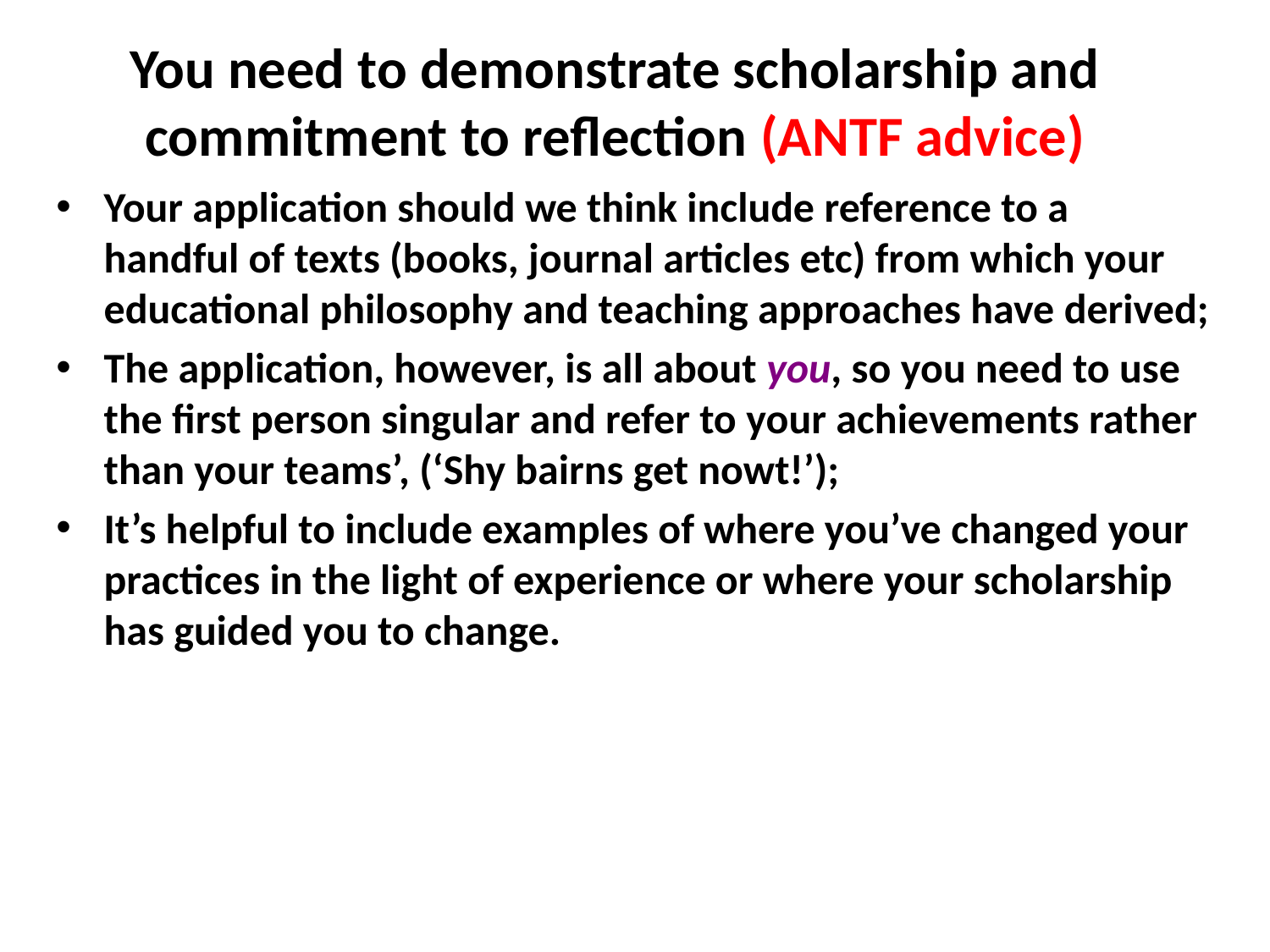

# You need to demonstrate scholarship and commitment to reflection (ANTF advice)
Your application should we think include reference to a handful of texts (books, journal articles etc) from which your educational philosophy and teaching approaches have derived;
The application, however, is all about you, so you need to use the first person singular and refer to your achievements rather than your teams’, (‘Shy bairns get nowt!’);
It’s helpful to include examples of where you’ve changed your practices in the light of experience or where your scholarship has guided you to change.